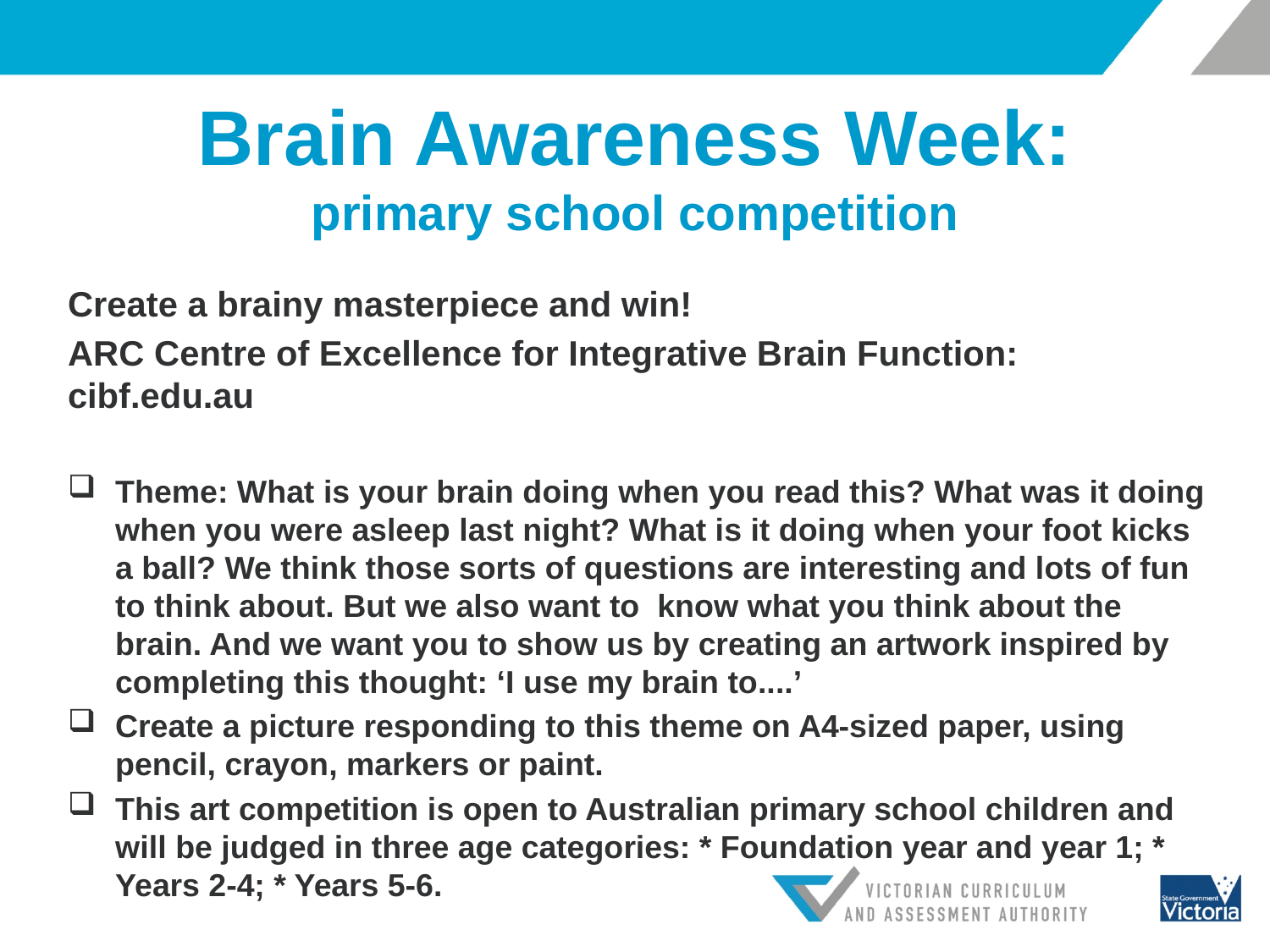

# Brain Awareness Week: primary school competition
Create a brainy masterpiece and win!
ARC Centre of Excellence for Integrative Brain Function: cibf.edu.au

Theme: What is your brain doing when you read this? What was it doing when you were asleep last night? What is it doing when your foot kicks a ball? We think those sorts of questions are interesting and lots of fun to think about. But we also want to  know what you think about the brain. And we want you to show us by creating an artwork inspired by completing this thought: ‘I use my brain to....’
Create a picture responding to this theme on A4-sized paper, using pencil, crayon, markers or paint.
This art competition is open to Australian primary school children and will be judged in three age categories: * Foundation year and year 1; * Years 2-4; * Years 5-6.